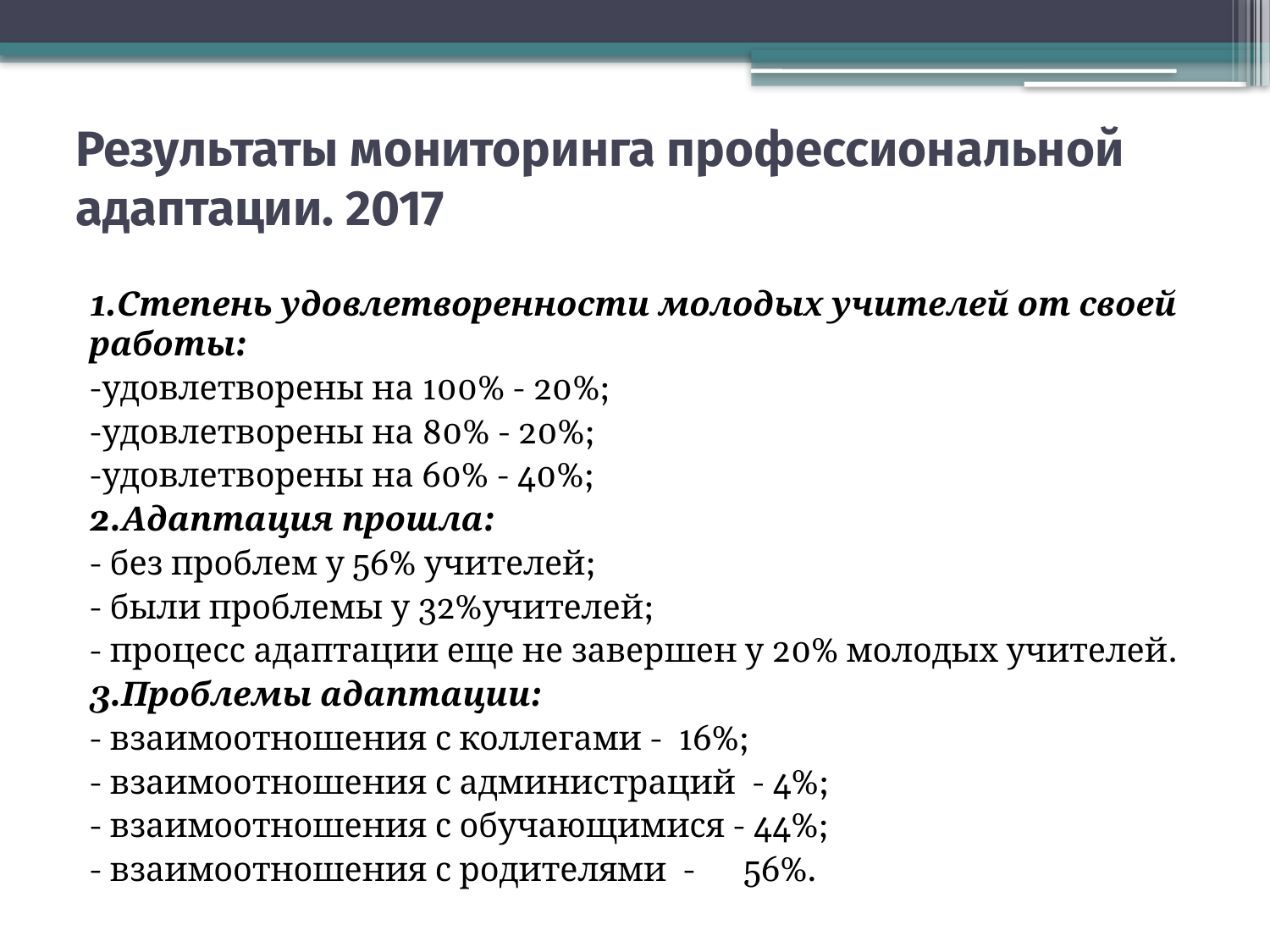

# Результаты мониторинга профессиональной адаптации. 2017
1.Степень удовлетворенности молодых учителей от своей работы:
-удовлетворены на 100% - 20%;
-удовлетворены на 80% - 20%;
-удовлетворены на 60% - 40%;
2.Адаптация прошла:
- без проблем у 56% учителей;
- были проблемы у 32%учителей;
- процесс адаптации еще не завершен у 20% молодых учителей.
3.Проблемы адаптации:
- взаимоотношения с коллегами -  16%;
- взаимоотношения с администраций  - 4%;
- взаимоотношения с обучающимися - 44%;
- взаимоотношения с родителями  -      56%.